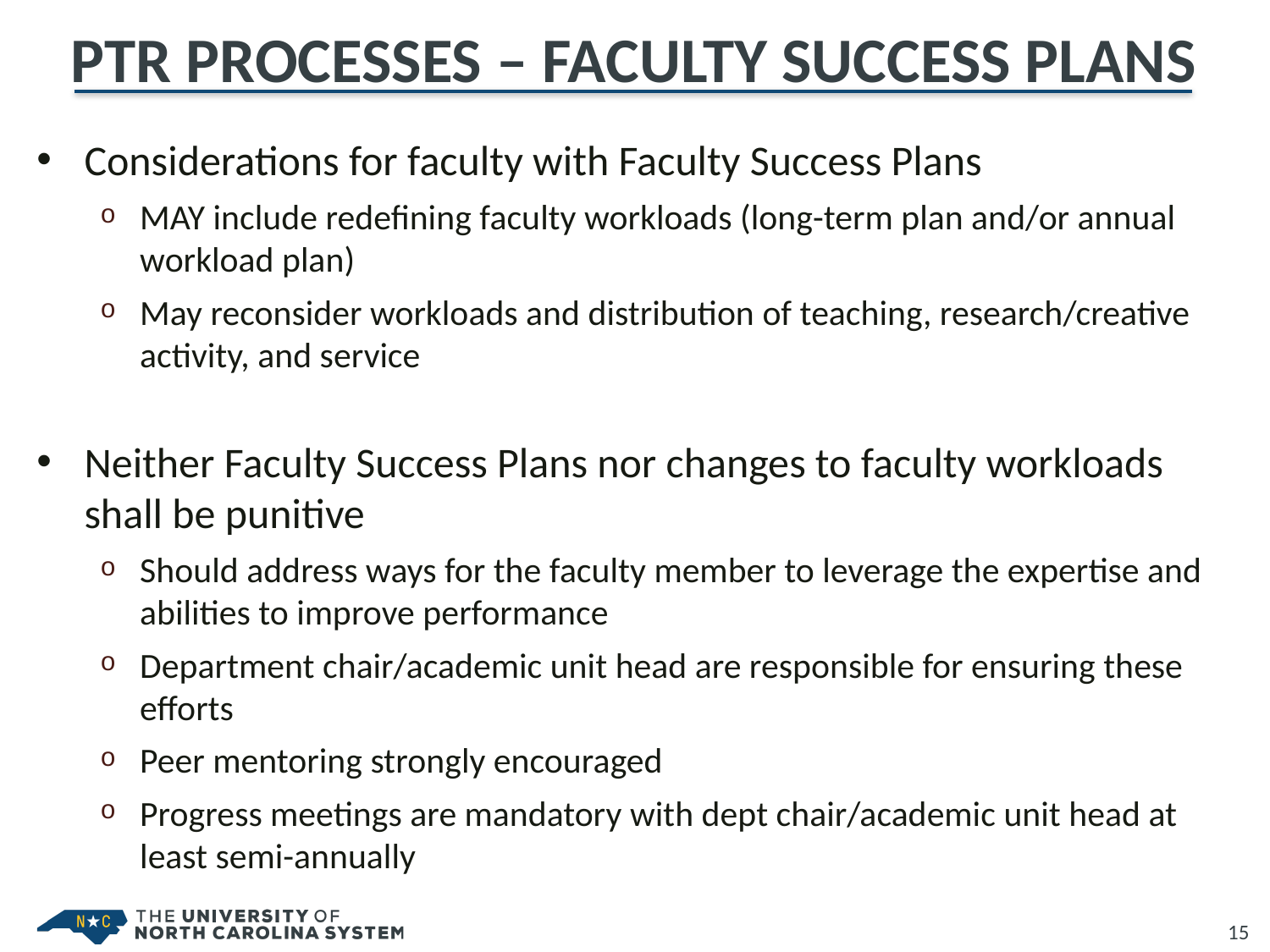

# PTR Processes – Faculty Success Plans
Considerations for faculty with Faculty Success Plans
MAY include redefining faculty workloads (long-term plan and/or annual workload plan)
May reconsider workloads and distribution of teaching, research/creative activity, and service

Neither Faculty Success Plans nor changes to faculty workloads shall be punitive
Should address ways for the faculty member to leverage the expertise and abilities to improve performance
Department chair/academic unit head are responsible for ensuring these efforts
Peer mentoring strongly encouraged
Progress meetings are mandatory with dept chair/academic unit head at least semi-annually
15